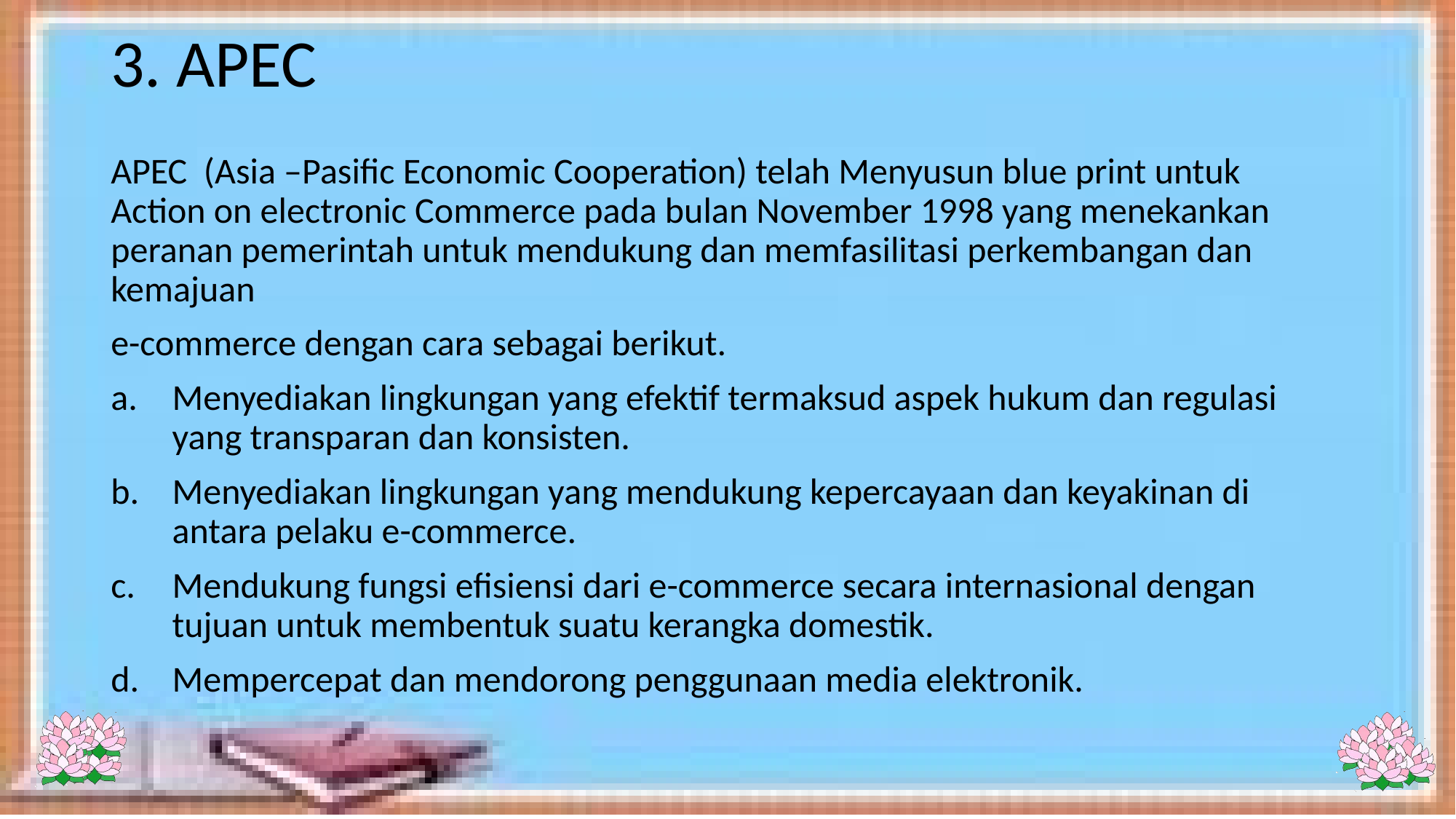

# 3. APEC
APEC  (Asia –Pasific Economic Cooperation) telah Menyusun blue print untuk Action on electronic Commerce pada bulan November 1998 yang menekankan peranan pemerintah untuk mendukung dan memfasilitasi perkembangan dan kemajuan
e-commerce dengan cara sebagai berikut.
Menyediakan lingkungan yang efektif termaksud aspek hukum dan regulasi yang transparan dan konsisten.
Menyediakan lingkungan yang mendukung kepercayaan dan keyakinan di antara pelaku e-commerce.
Mendukung fungsi efisiensi dari e-commerce secara internasional dengan tujuan untuk membentuk suatu kerangka domestik.
Mempercepat dan mendorong penggunaan media elektronik.